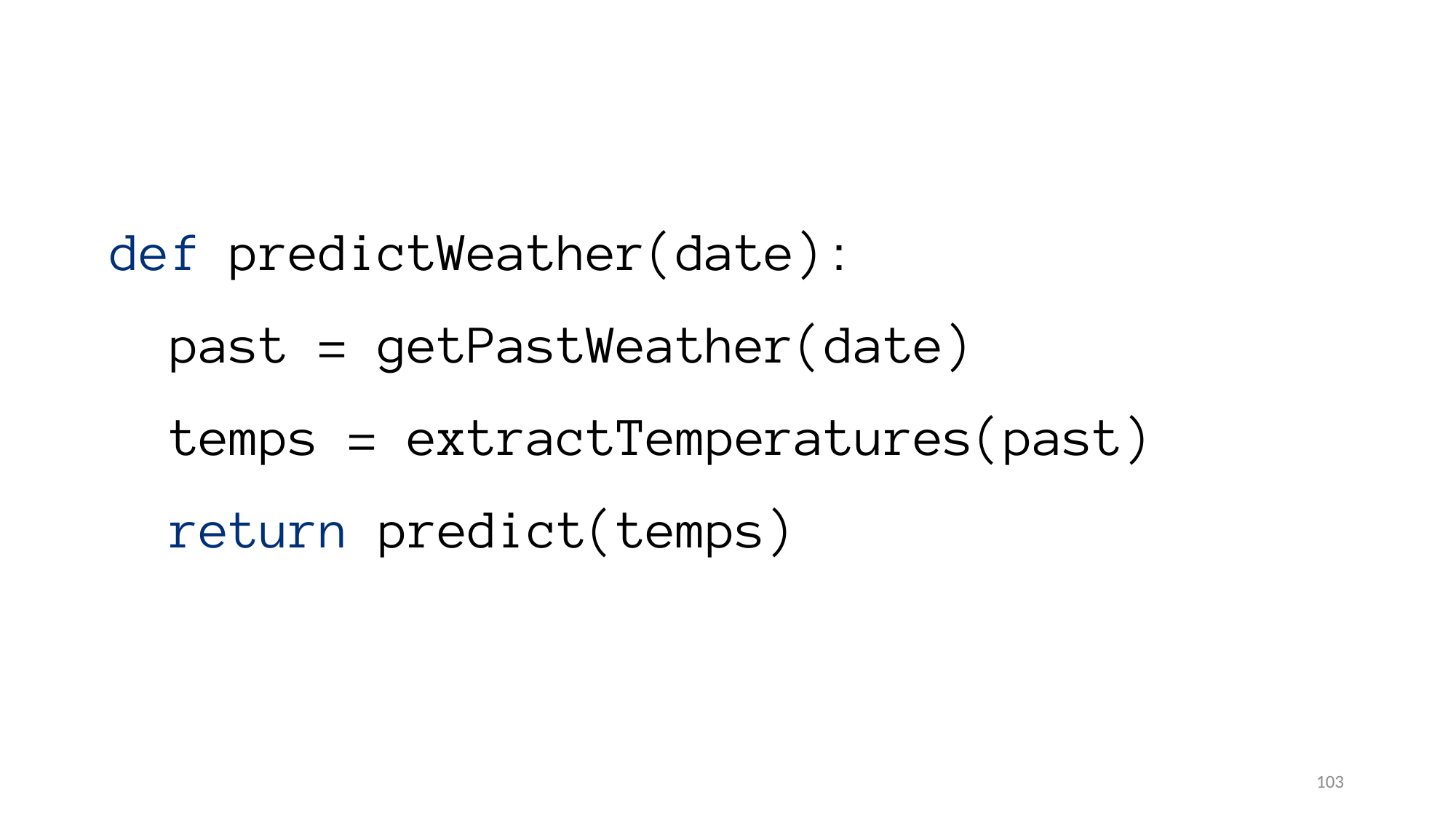

def predictWeather(date):
  past = getPastWeather(date)
  temps = extractTemperatures(past)
  return predict(temps)
103